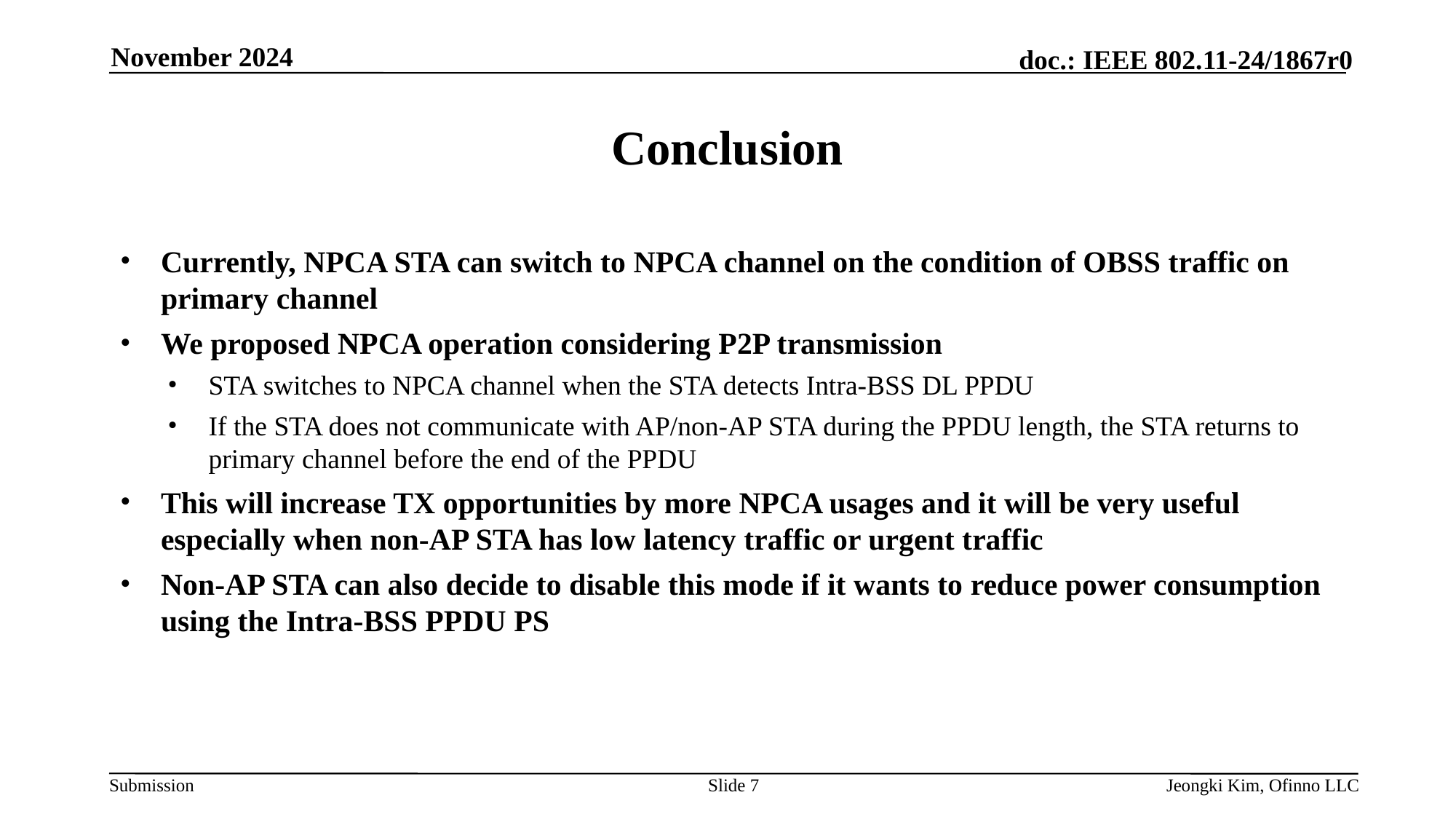

November 2024
# Conclusion
Currently, NPCA STA can switch to NPCA channel on the condition of OBSS traffic on primary channel
We proposed NPCA operation considering P2P transmission
STA switches to NPCA channel when the STA detects Intra-BSS DL PPDU
If the STA does not communicate with AP/non-AP STA during the PPDU length, the STA returns to primary channel before the end of the PPDU
This will increase TX opportunities by more NPCA usages and it will be very useful especially when non-AP STA has low latency traffic or urgent traffic
Non-AP STA can also decide to disable this mode if it wants to reduce power consumption using the Intra-BSS PPDU PS

Slide 7
Jeongki Kim, Ofinno LLC